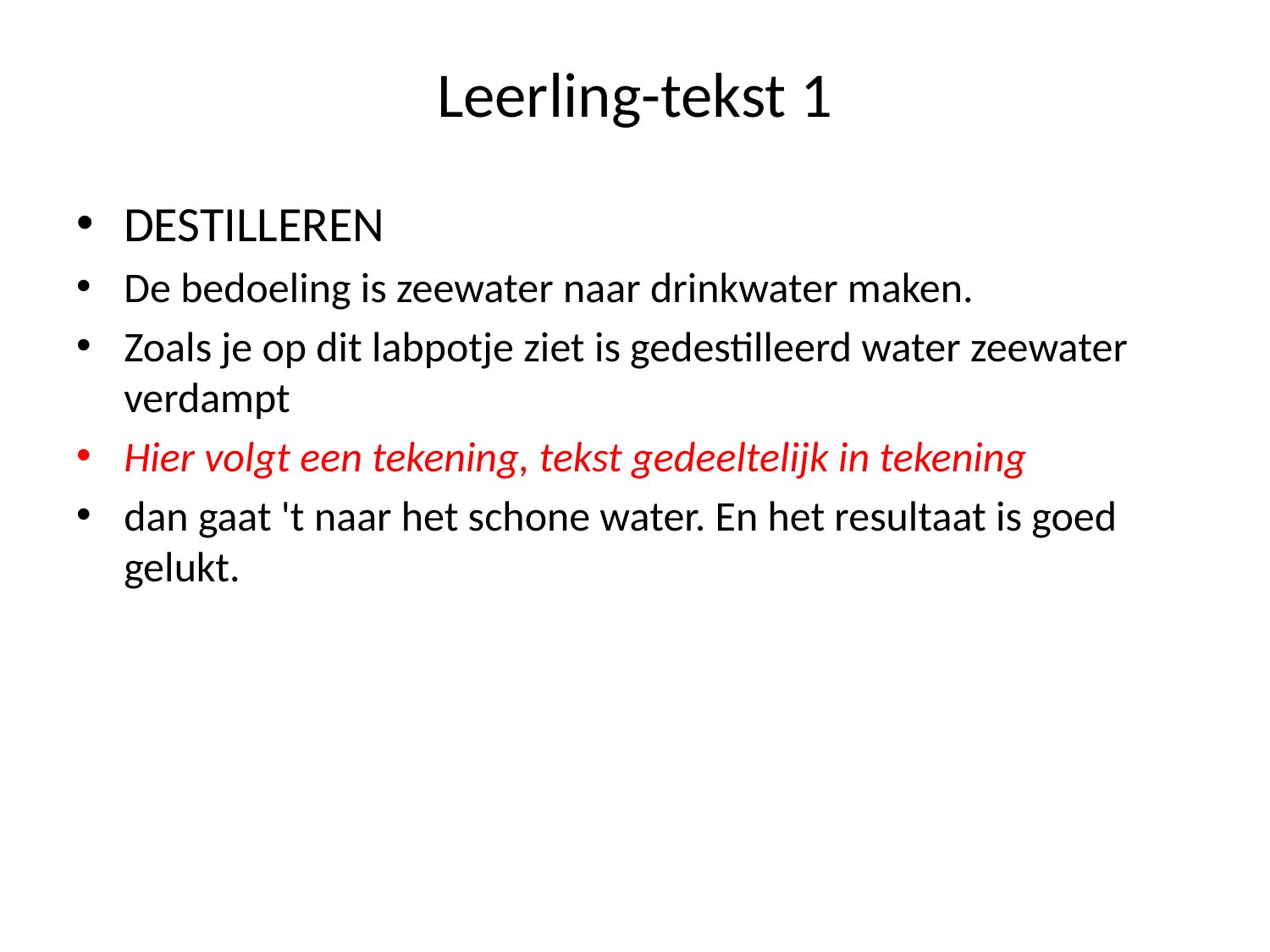

# Leerling-tekst 1
DESTILLEREN
De bedoeling is zeewater naar drinkwater maken.
Zoals je op dit labpotje ziet is gedestilleerd water zeewater verdampt
Hier volgt een tekening, tekst gedeeltelijk in tekening
dan gaat 't naar het schone water. En het resultaat is goed gelukt.